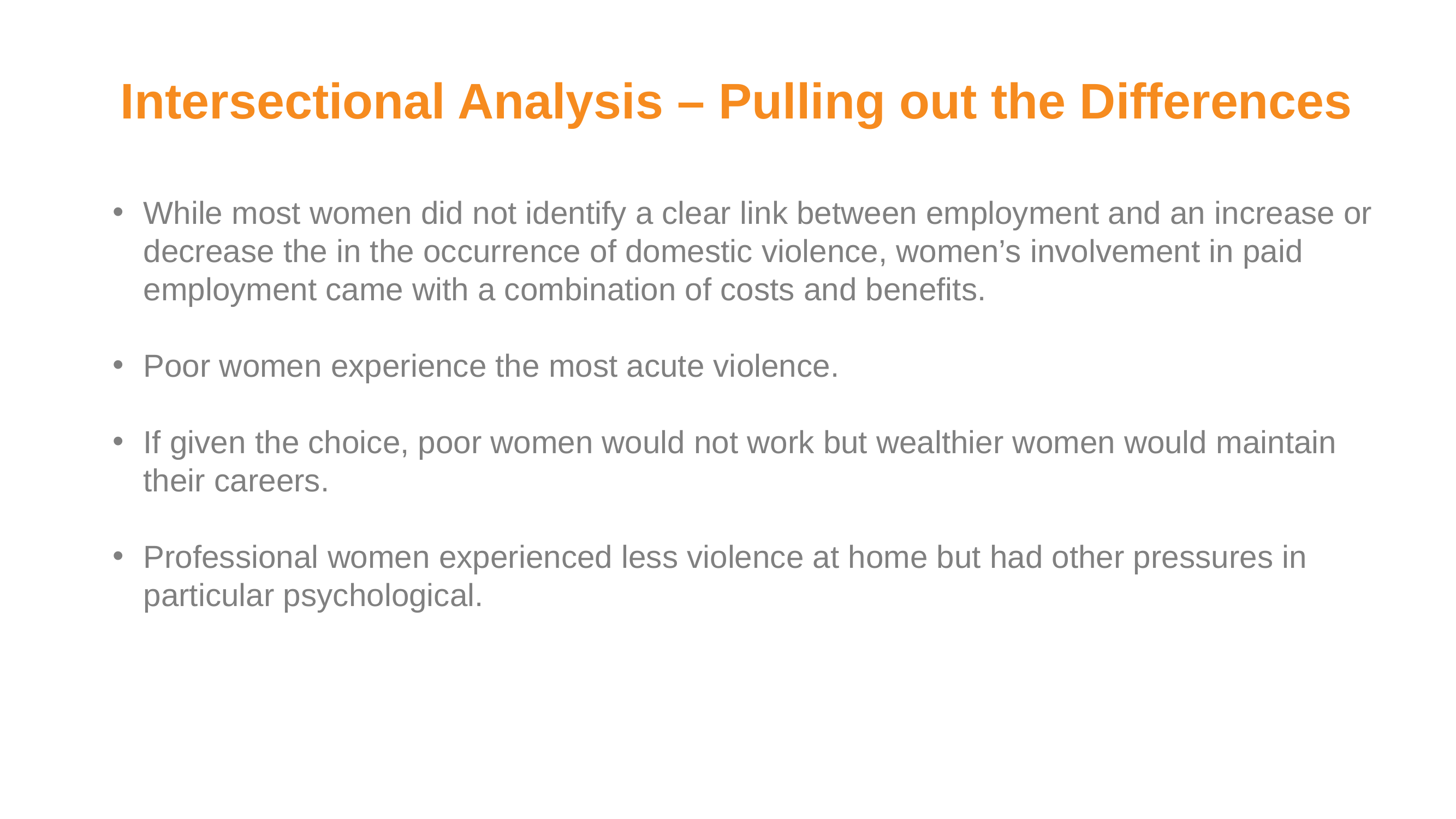

Intersectional Analysis – Pulling out the Differences

While most women did not identify a clear link between employment and an increase or decrease the in the occurrence of domestic violence, women’s involvement in paid employment came with a combination of costs and benefits.

Poor women experience the most acute violence.

If given the choice, poor women would not work but wealthier women would maintain their careers.

Professional women experienced less violence at home but had other pressures in particular psychological.